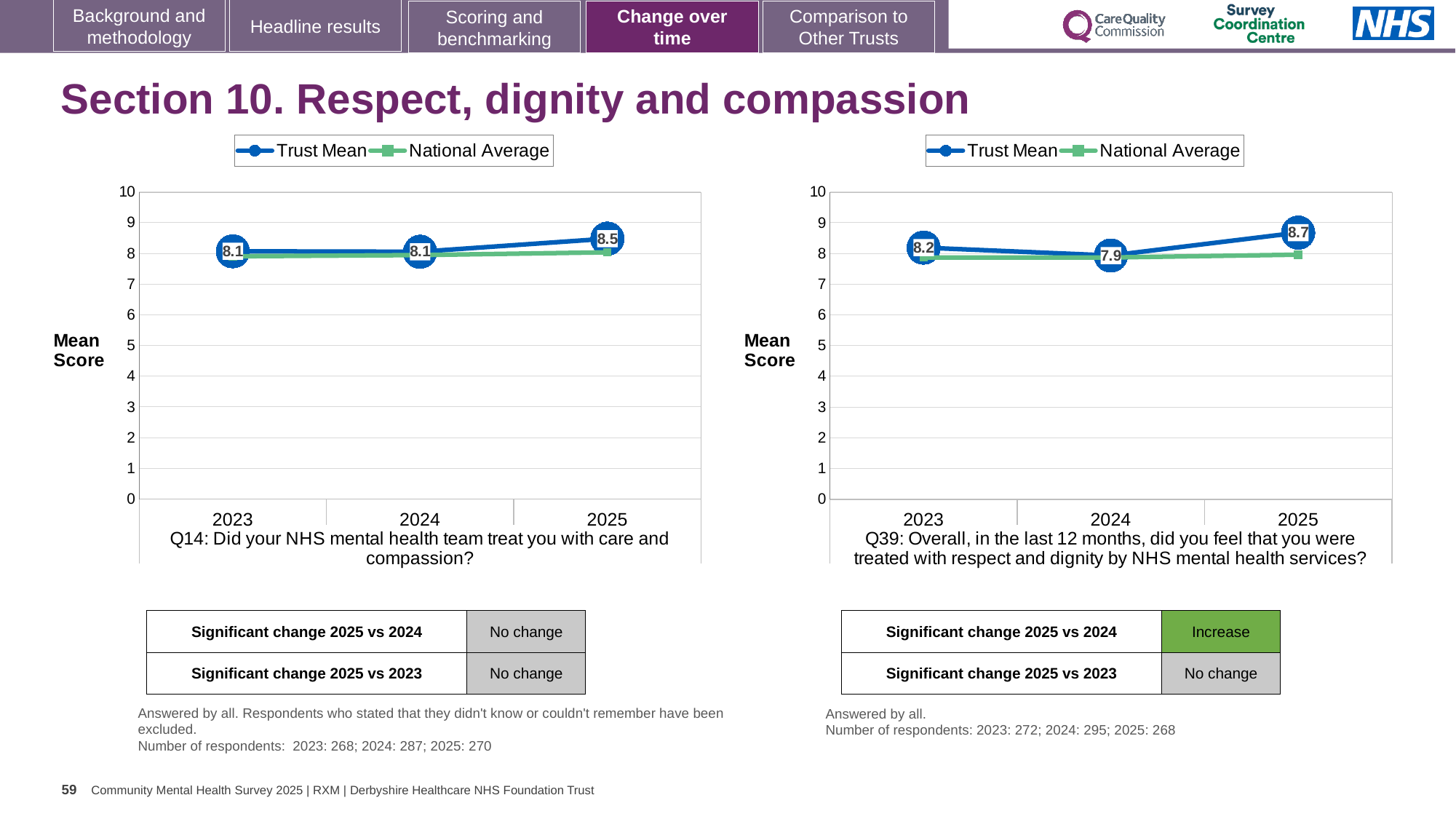

# Section 10. Respect, dignity and compassion

### Chart

| Category | Trust Mean | National Average |
|---|---|---|
| 2023 | 8.190053337826484 | 7.869041071237628 |
| 2024 | 7.933824133188383 | 7.86946615640234 |
| 2025 | 8.678550301930597 | 7.960946473362513 |

### Chart

| Category | Trust Mean | National Average |
|---|---|---|
| 2023 | 8.069157566418701 | 7.904616335664632 |
| 2024 | 8.054267095553817 | 7.945752049217637 |
| 2025 | 8.480815920420655 | 8.035295607660522 |
| Significant change 2025 vs 2024 | No change |
| --- | --- |
| Significant change 2025 vs 2023 | No change |
| Significant change 2025 vs 2024 | Increase |
| --- | --- |
| Significant change 2025 vs 2023 | No change |
Answered by all. Respondents who stated that they didn't know or couldn't remember have been excluded.
Number of respondents:  2023: 268; 2024: 287; 2025: 270
Answered by all.
Number of respondents: 2023: 272; 2024: 295; 2025: 268

59